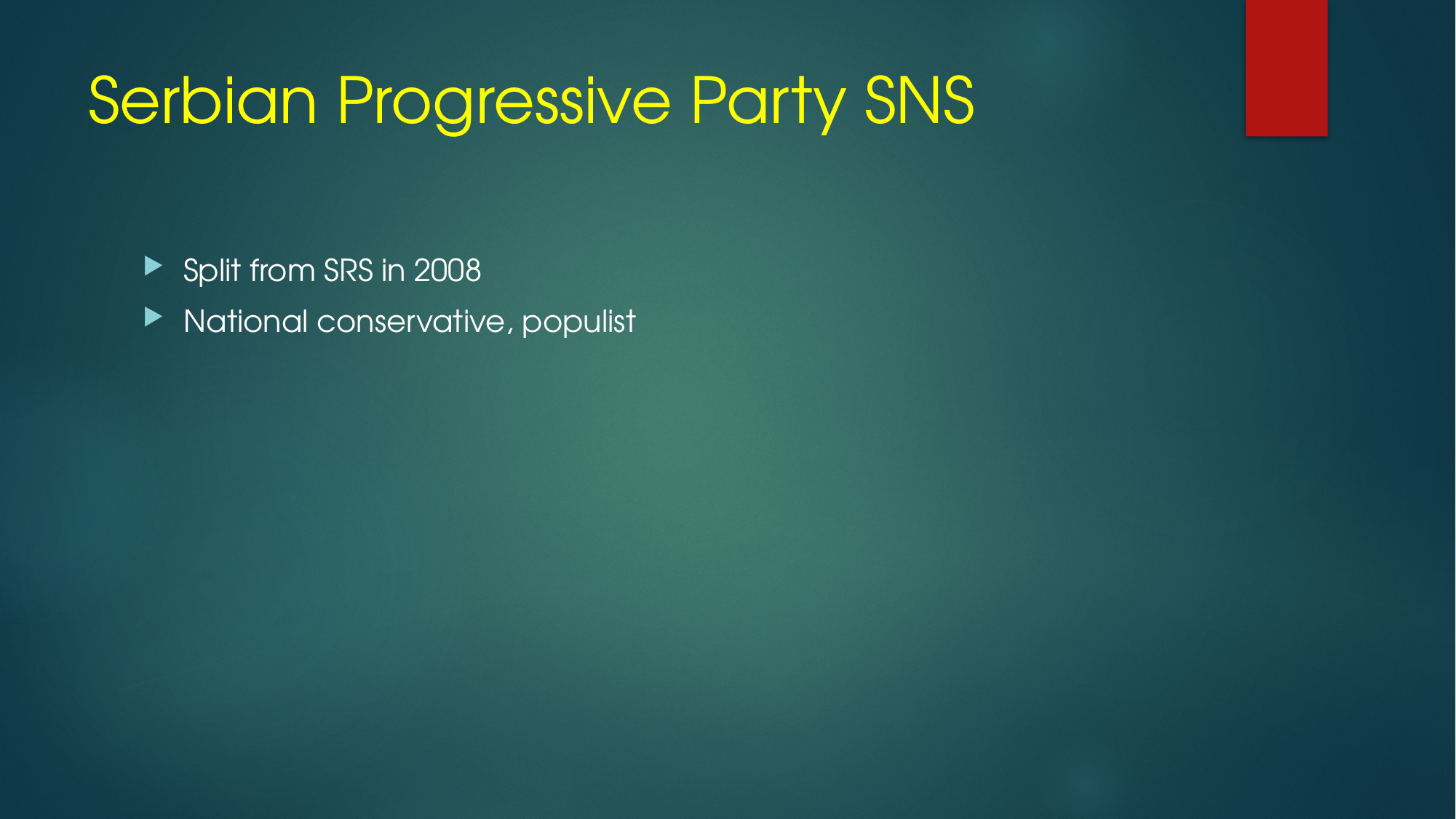

# Serbian Progressive Party SNS
Split from SRS in 2008
National conservative, populist